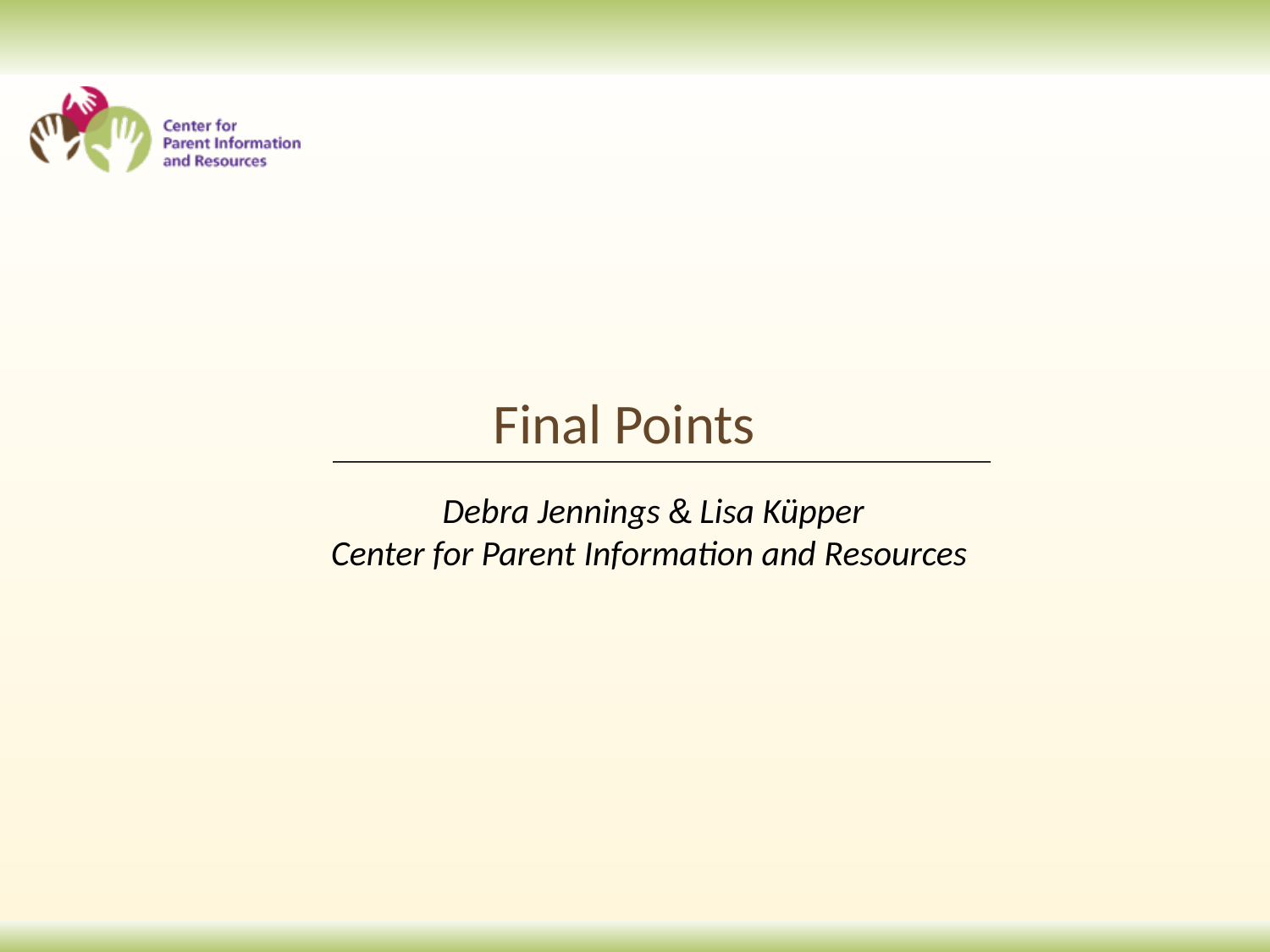

Final Points

Debra Jennings & Lisa Küpper
Center for Parent Information and Resources